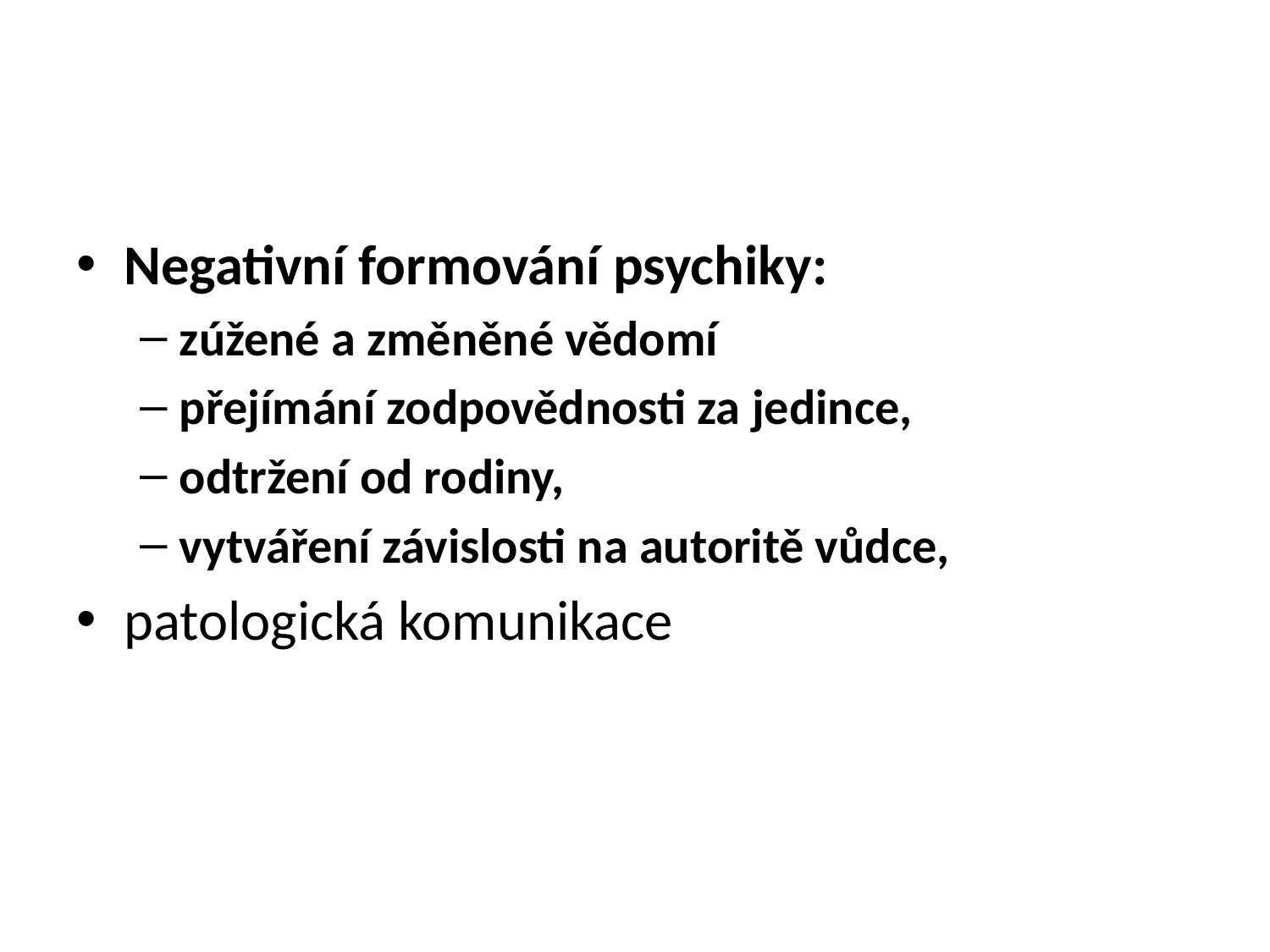

#
Negativní formování psychiky:
zúžené a změněné vědomí
přejímání zodpovědnosti za jedince,
odtržení od rodiny,
vytváření závislosti na autoritě vůdce,
patologická komunikace